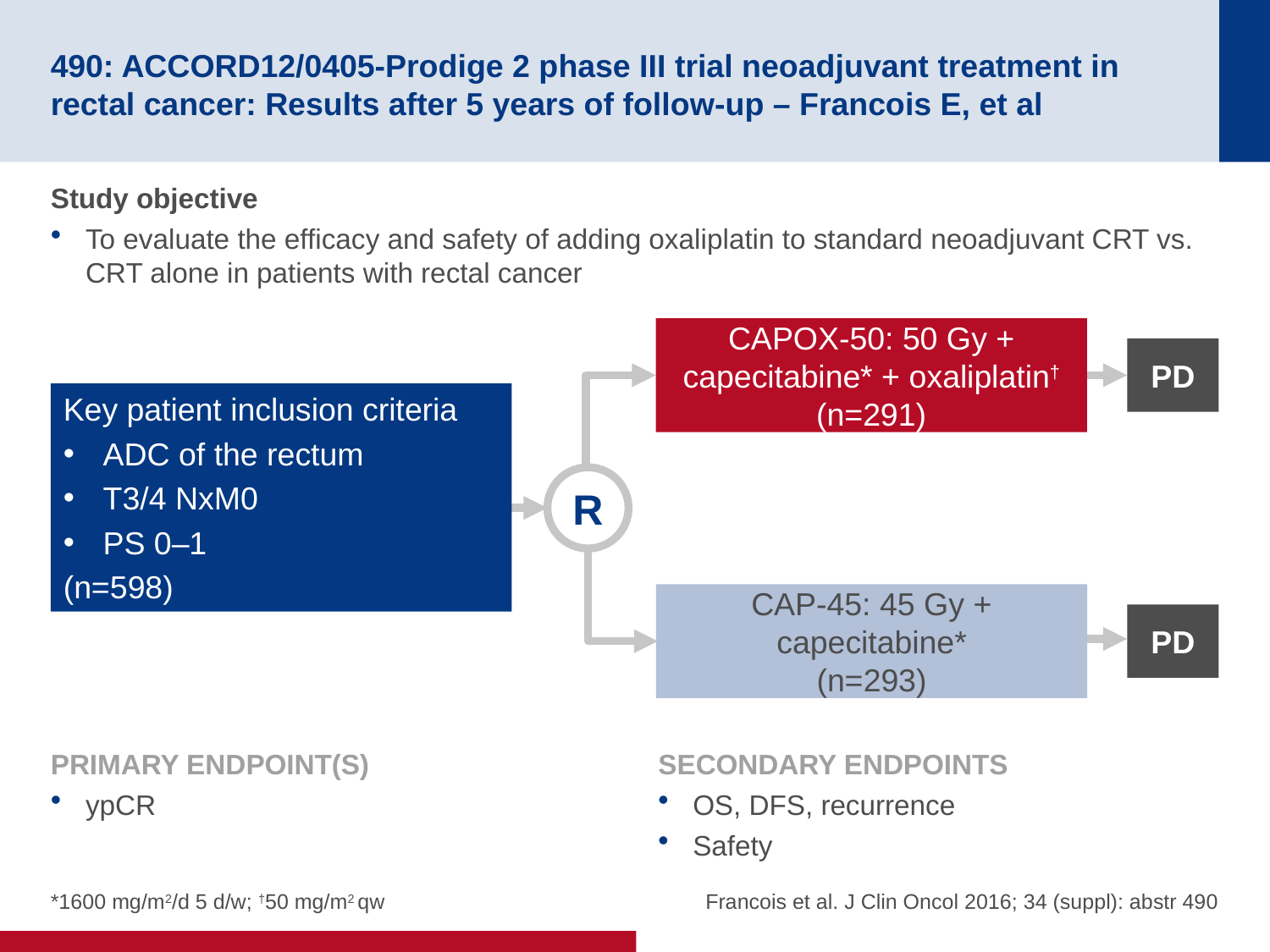

# 490: ACCORD12/0405-Prodige 2 phase III trial neoadjuvant treatment in rectal cancer: Results after 5 years of follow-up – Francois E, et al
Study objective
To evaluate the efficacy and safety of adding oxaliplatin to standard neoadjuvant CRT vs. CRT alone in patients with rectal cancer
CAPOX-50: 50 Gy + capecitabine* + oxaliplatin†
(n=291)
PD
Key patient inclusion criteria
ADC of the rectum
T3/4 NxM0
PS 0–1
(n=598)
R
CAP-45: 45 Gy + capecitabine*
(n=293)
PD
PRIMARY ENDPOINT(S)
ypCR

SECONDARY ENDPOINTS
OS, DFS, recurrence
Safety
*1600 mg/m2/d 5 d/w; †50 mg/m2 qw
Francois et al. J Clin Oncol 2016; 34 (suppl): abstr 490